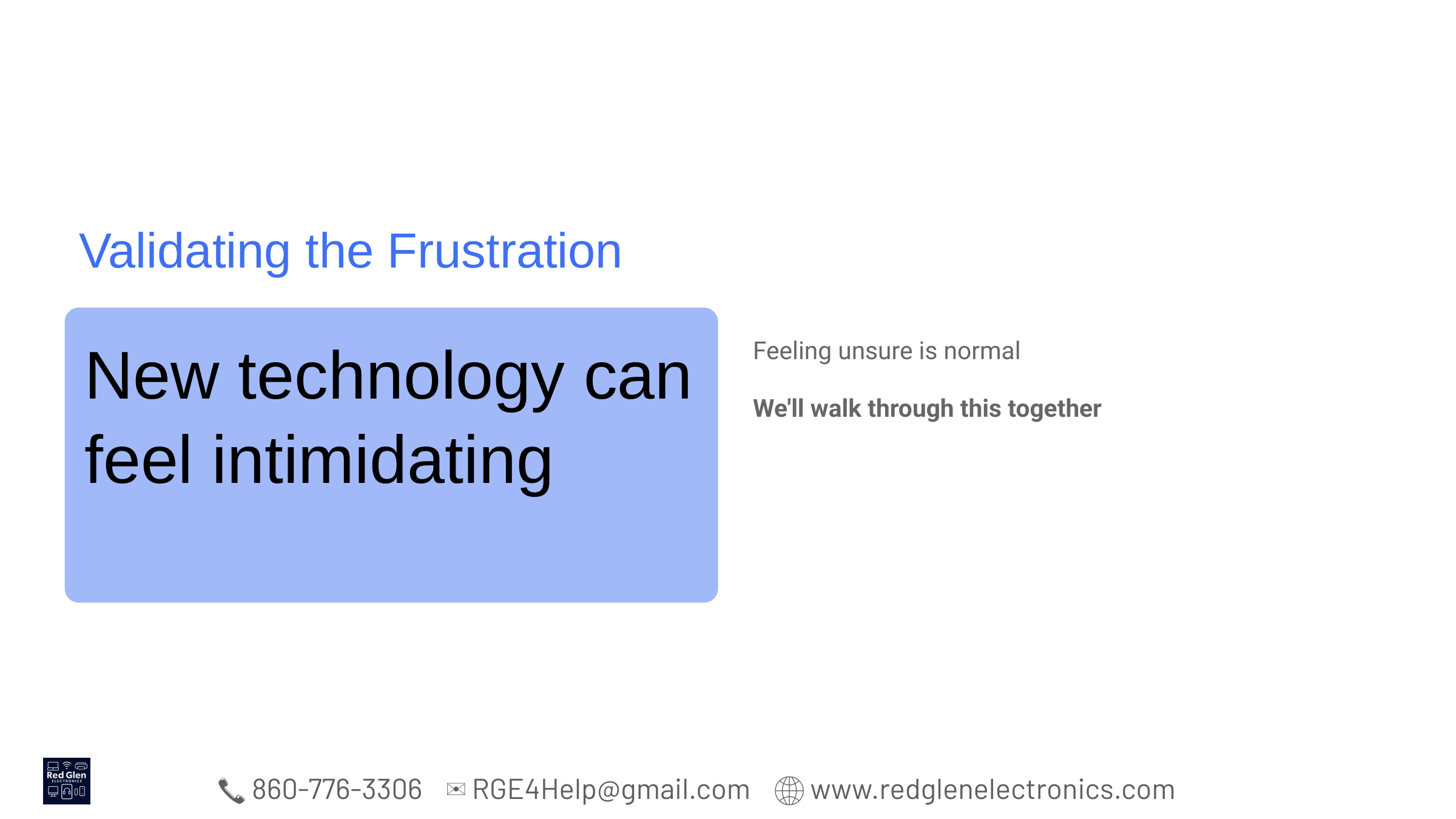

Validating the Frustration

Feeling unsure is normal
New technology can feel intimidating
We'll walk through this together